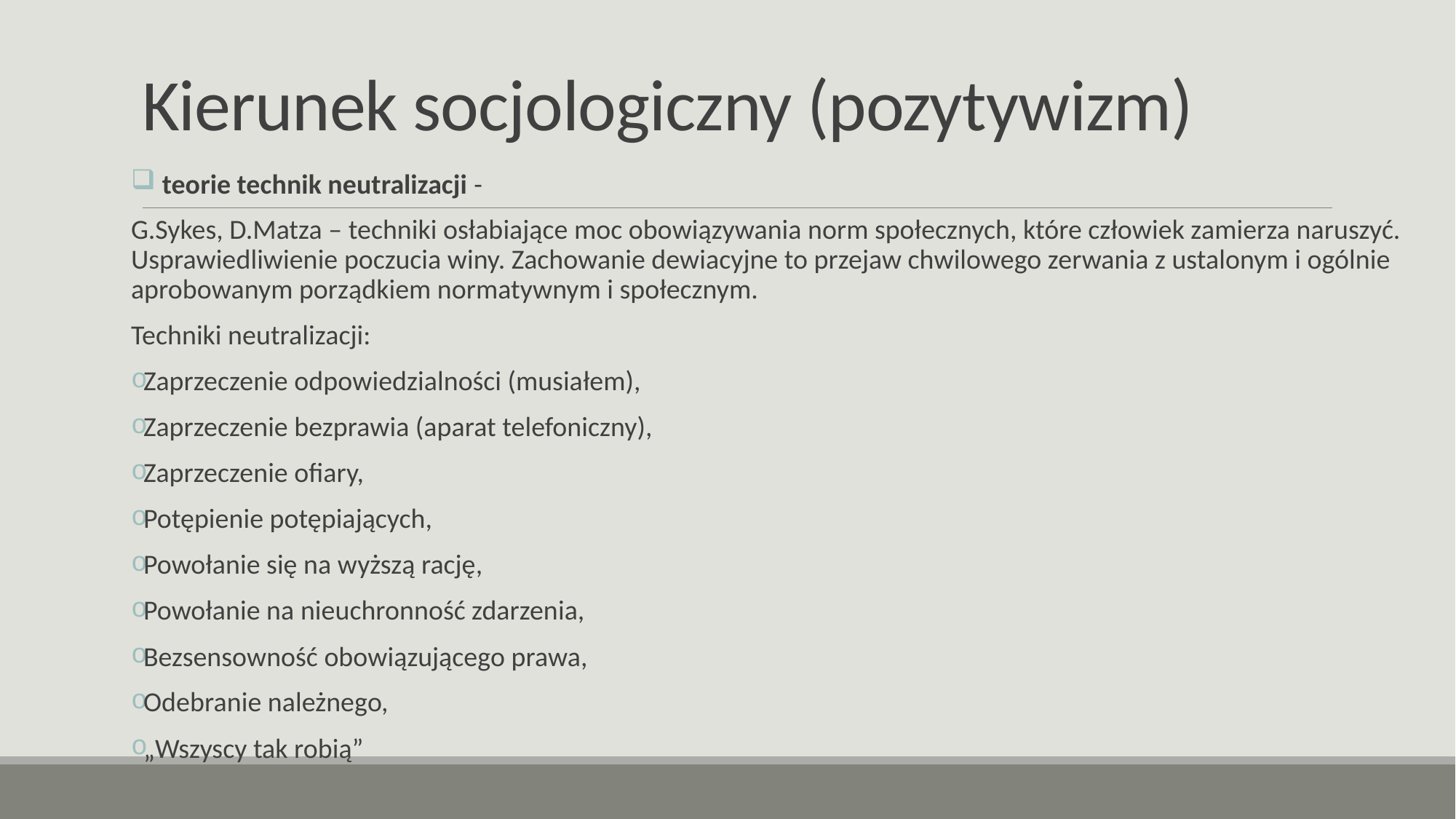

# Kierunek socjologiczny (pozytywizm)
  teorie technik neutralizacji -
G.Sykes, D.Matza – techniki osłabiające moc obowiązywania norm społecznych, które człowiek zamierza naruszyć. Usprawiedliwienie poczucia winy. Zachowanie dewiacyjne to przejaw chwilowego zerwania z ustalonym i ogólnie aprobowanym porządkiem normatywnym i społecznym.
Techniki neutralizacji:
Zaprzeczenie odpowiedzialności (musiałem),
Zaprzeczenie bezprawia (aparat telefoniczny),
Zaprzeczenie ofiary,
Potępienie potępiających,
Powołanie się na wyższą rację,
Powołanie na nieuchronność zdarzenia,
Bezsensowność obowiązującego prawa,
Odebranie należnego,
„Wszyscy tak robią”